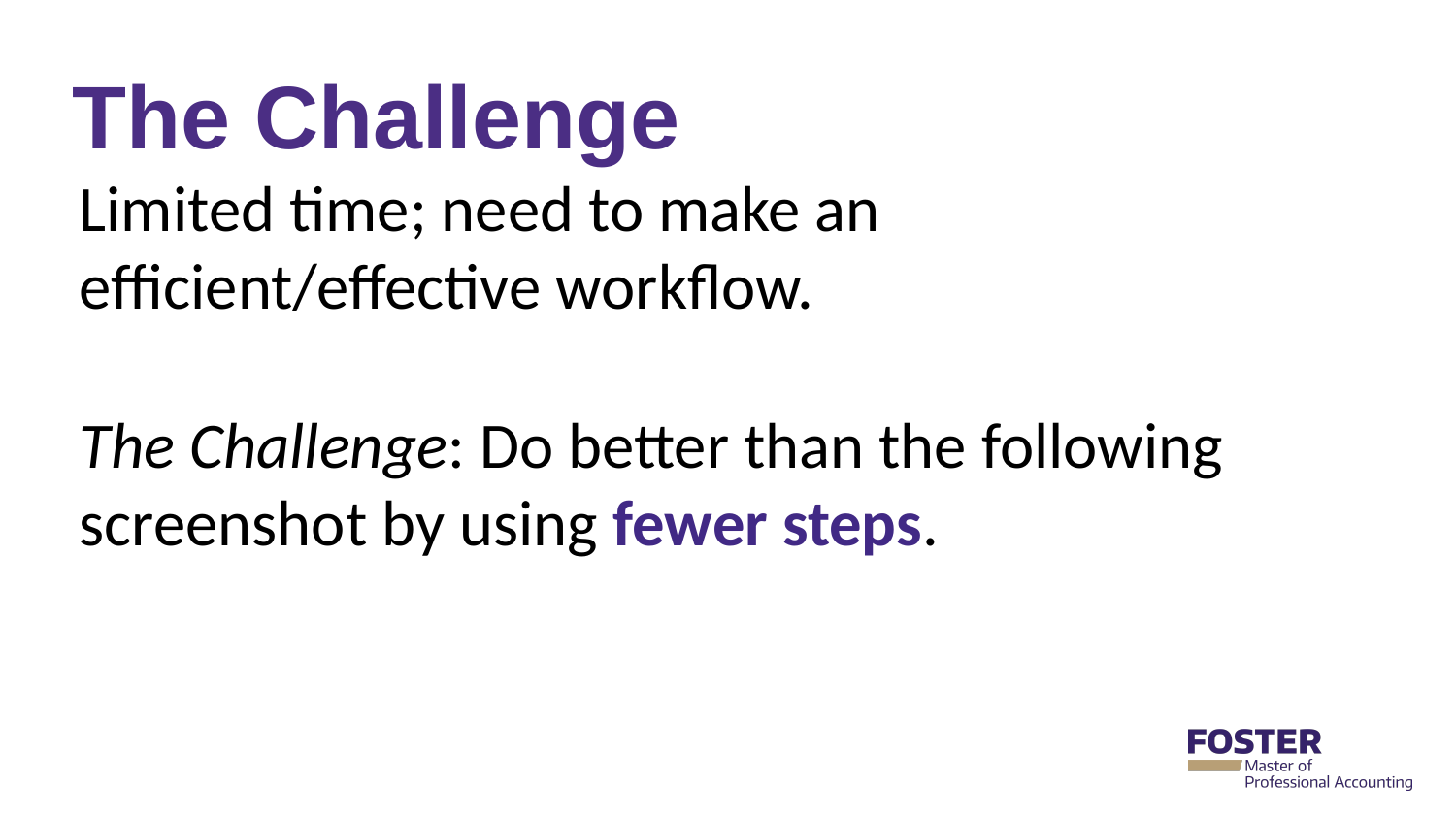

# The Challenge
Limited time; need to make an efficient/effective workflow.

The Challenge: Do better than the following screenshot by using fewer steps.